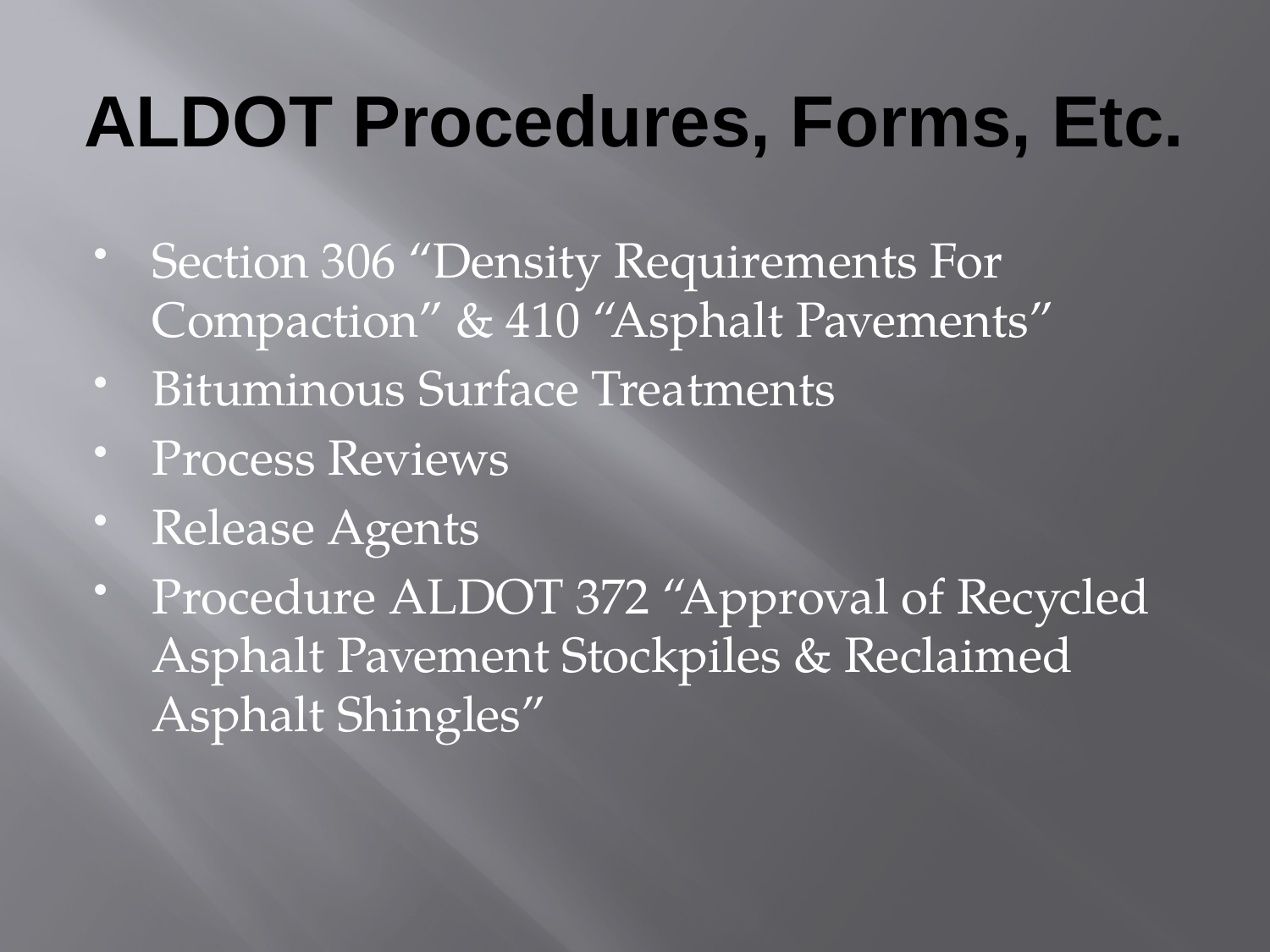

# ALDOT Procedures, Forms, Etc.
Section 306 “Density Requirements For Compaction” & 410 “Asphalt Pavements”
Bituminous Surface Treatments
Process Reviews
Release Agents
Procedure ALDOT 372 “Approval of Recycled Asphalt Pavement Stockpiles & Reclaimed Asphalt Shingles”